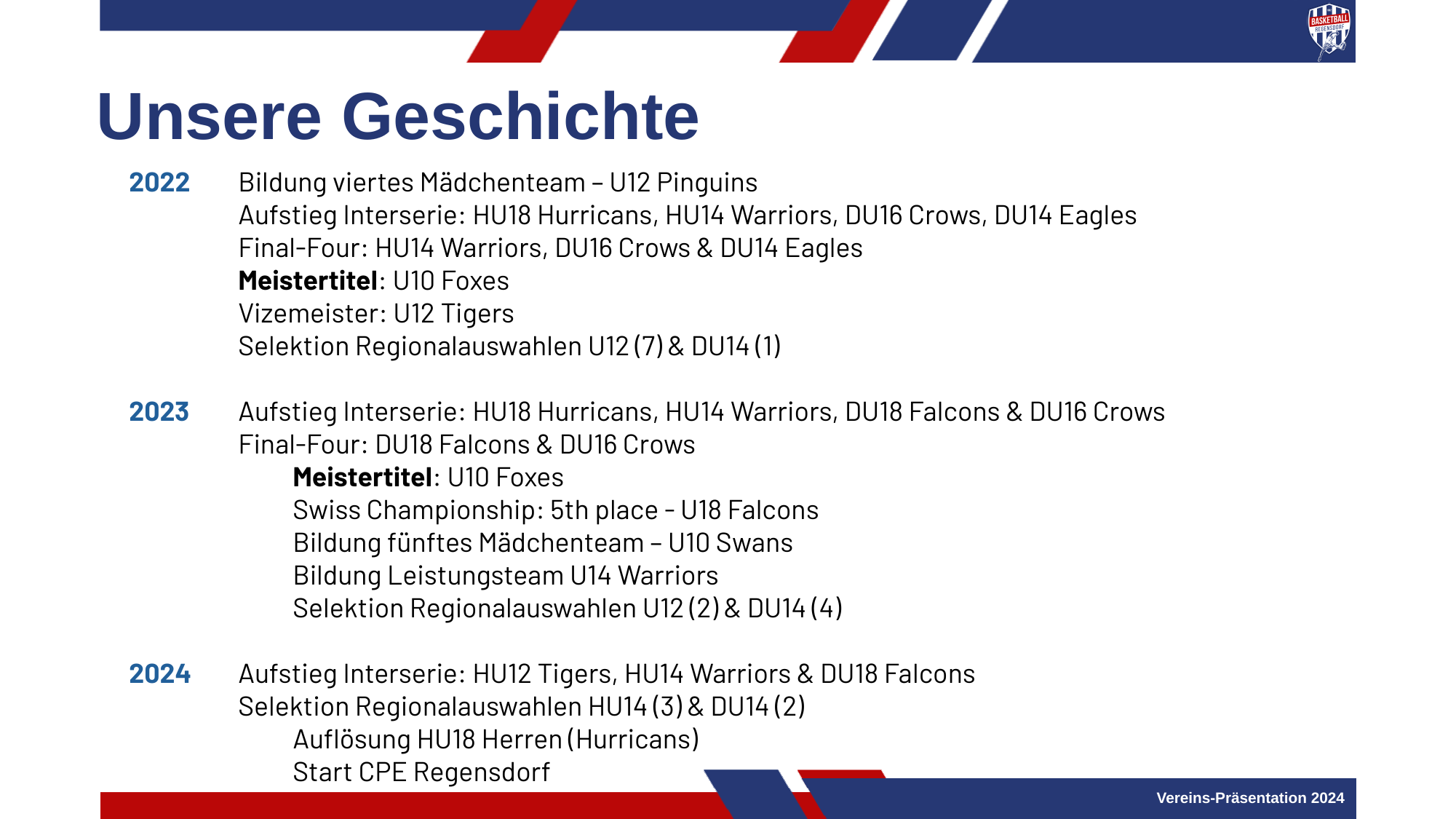

Unsere Geschichte
2022	Bildung viertes Mädchenteam – U12 Pinguins
	Aufstieg Interserie: HU18 Hurricans, HU14 Warriors, DU16 Crows, DU14 Eagles 	Final-Four: HU14 Warriors, DU16 Crows & DU14 Eagles
	Meistertitel: U10 Foxes
	Vizemeister: U12 Tigers
	Selektion Regionalauswahlen U12 (7) & DU14 (1)

2023	Aufstieg Interserie: HU18 Hurricans, HU14 Warriors, DU18 Falcons & DU16 Crows
	Final-Four: DU18 Falcons & DU16 Crows
	Meistertitel: U10 Foxes
	Swiss Championship: 5th place - U18 Falcons
	Bildung fünftes Mädchenteam – U10 Swans
	Bildung Leistungsteam U14 Warriors
	Selektion Regionalauswahlen U12 (2) & DU14 (4)

2024	Aufstieg Interserie: HU12 Tigers, HU14 Warriors & DU18 Falcons
	Selektion Regionalauswahlen HU14 (3) & DU14 (2)
	Auflösung HU18 Herren (Hurricans)
	Start CPE Regensdorf